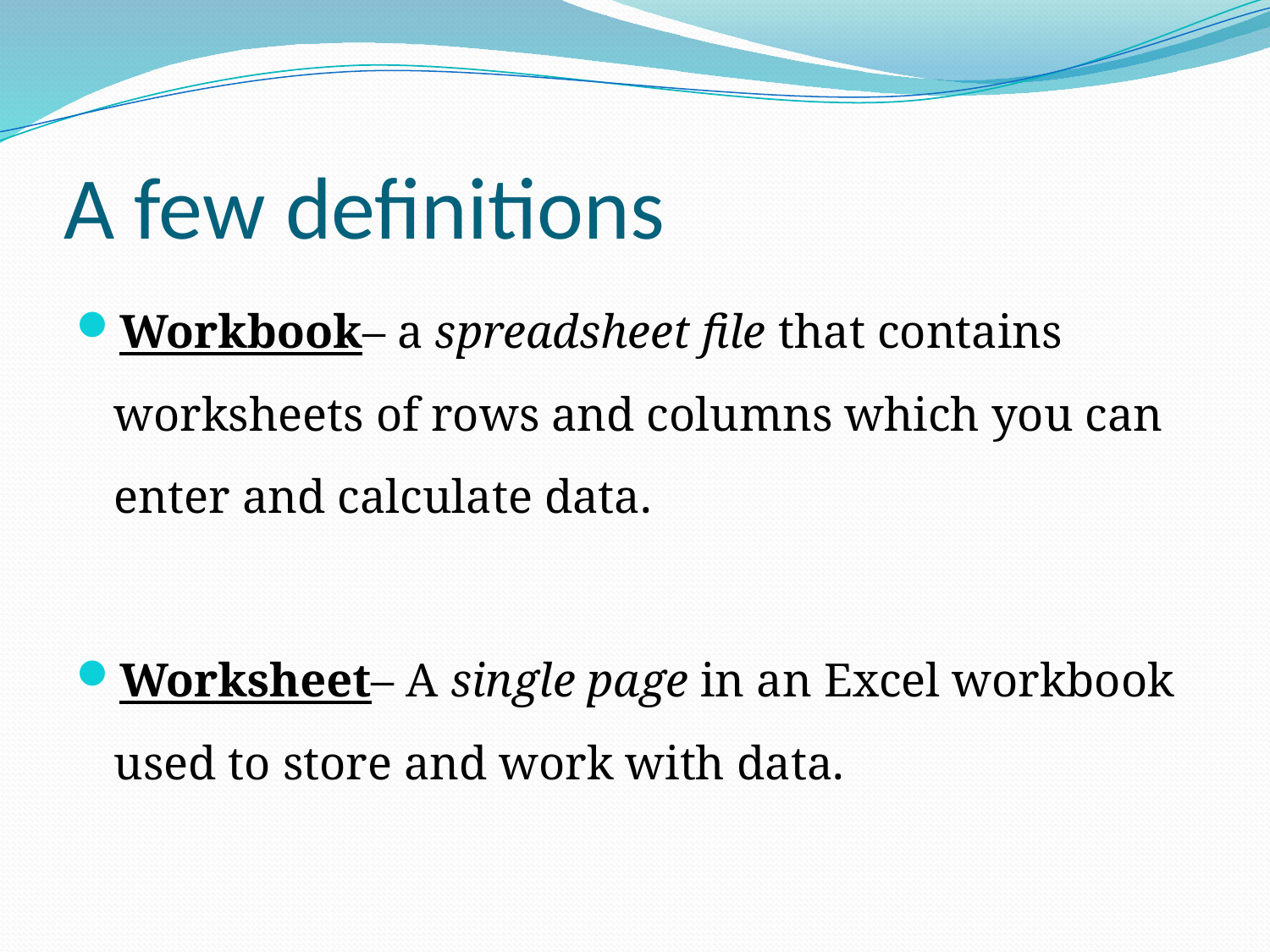

# A few definitions
Workbook– a spreadsheet file that contains worksheets of rows and columns which you can enter and calculate data.

Worksheet– A single page in an Excel workbook used to store and work with data.